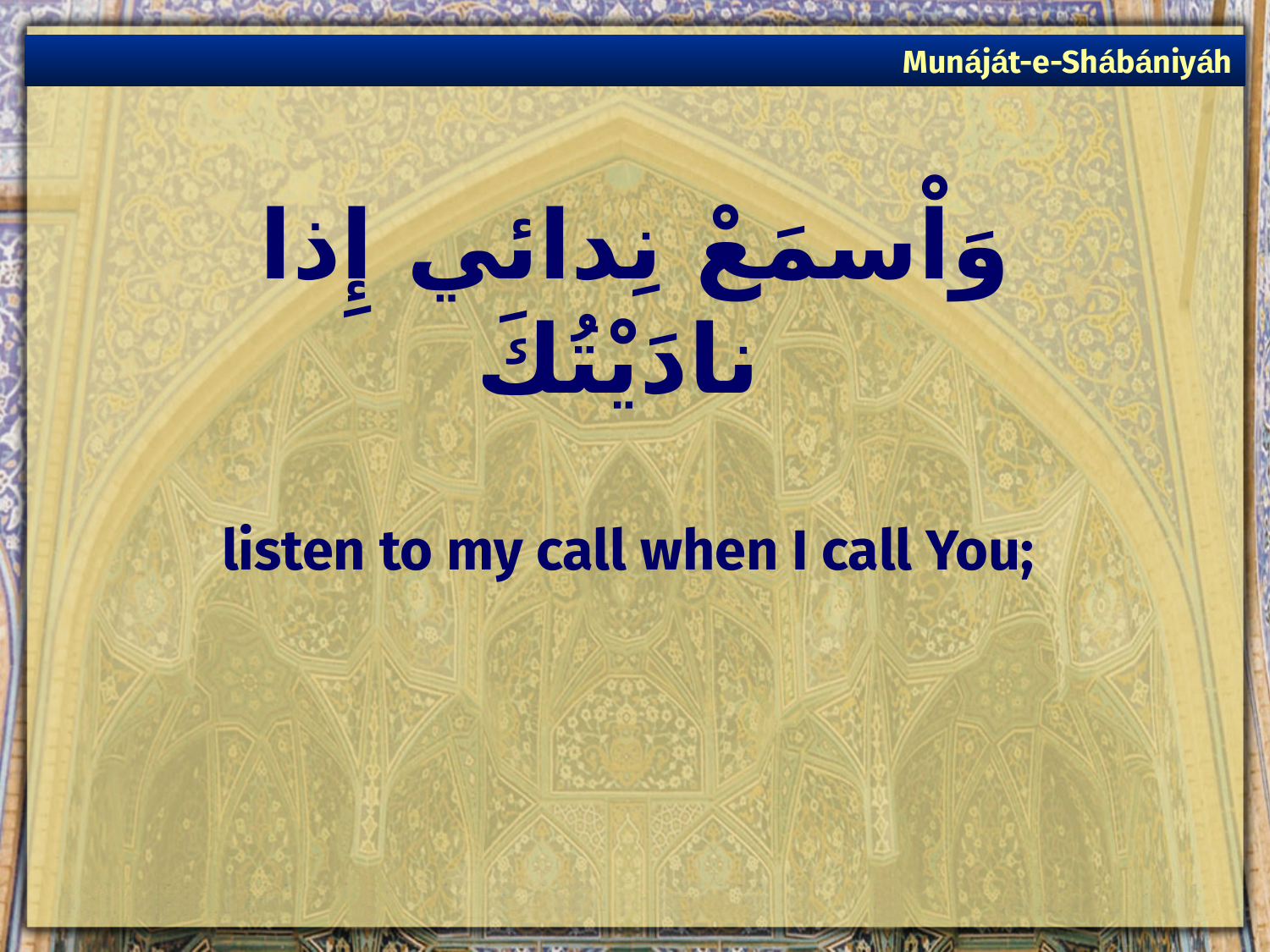

Munáját-e-Shábániyáh
# وَاْسمَعْ نِدائي إِذا نادَيْتُكَ
listen to my call when I call You;